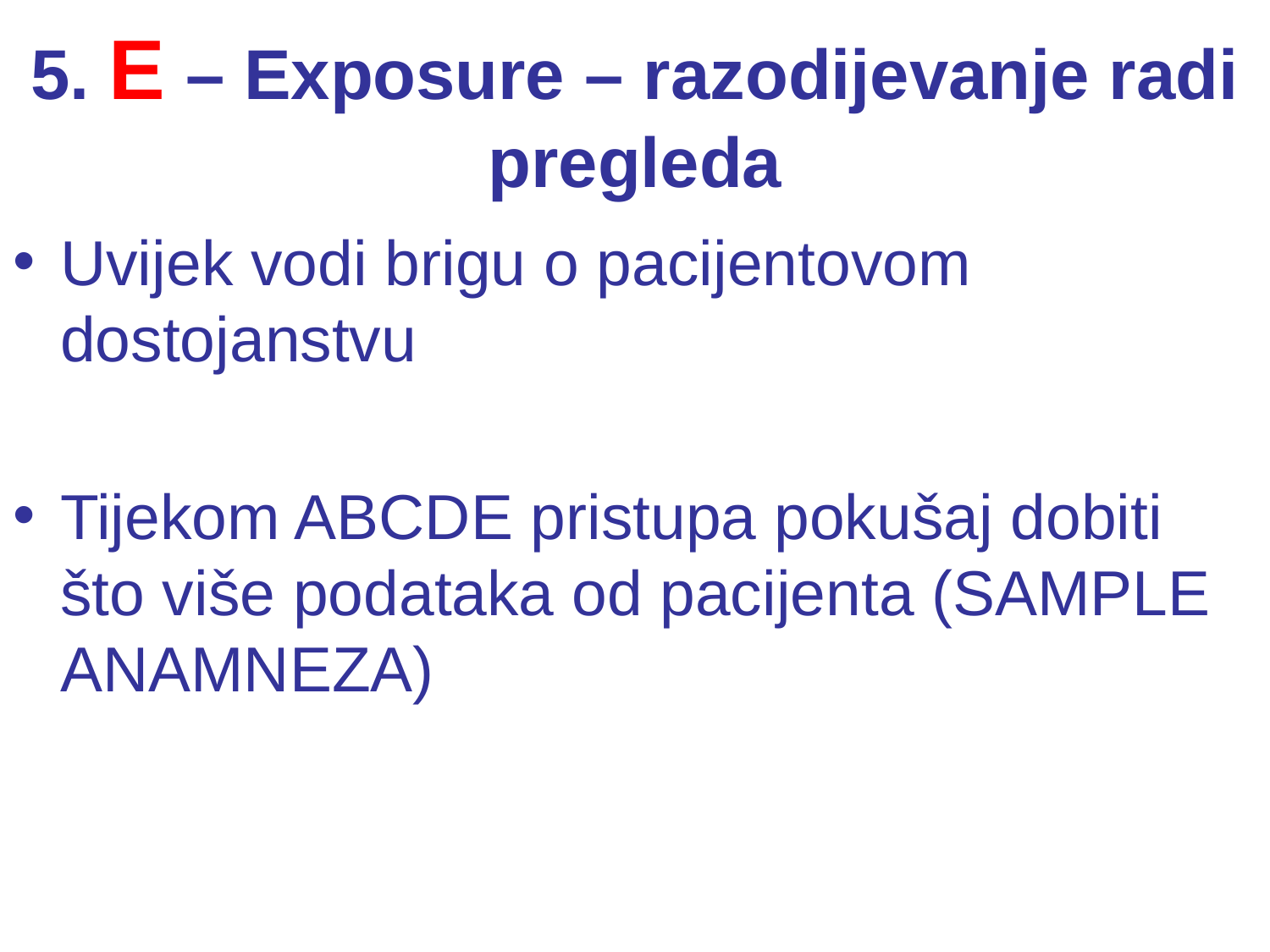

# 5. E – Exposure – razodijevanje radi pregleda
Uvijek vodi brigu o pacijentovom dostojanstvu

Tijekom ABCDE pristupa pokušaj dobiti što više podataka od pacijenta (SAMPLE ANAMNEZA)